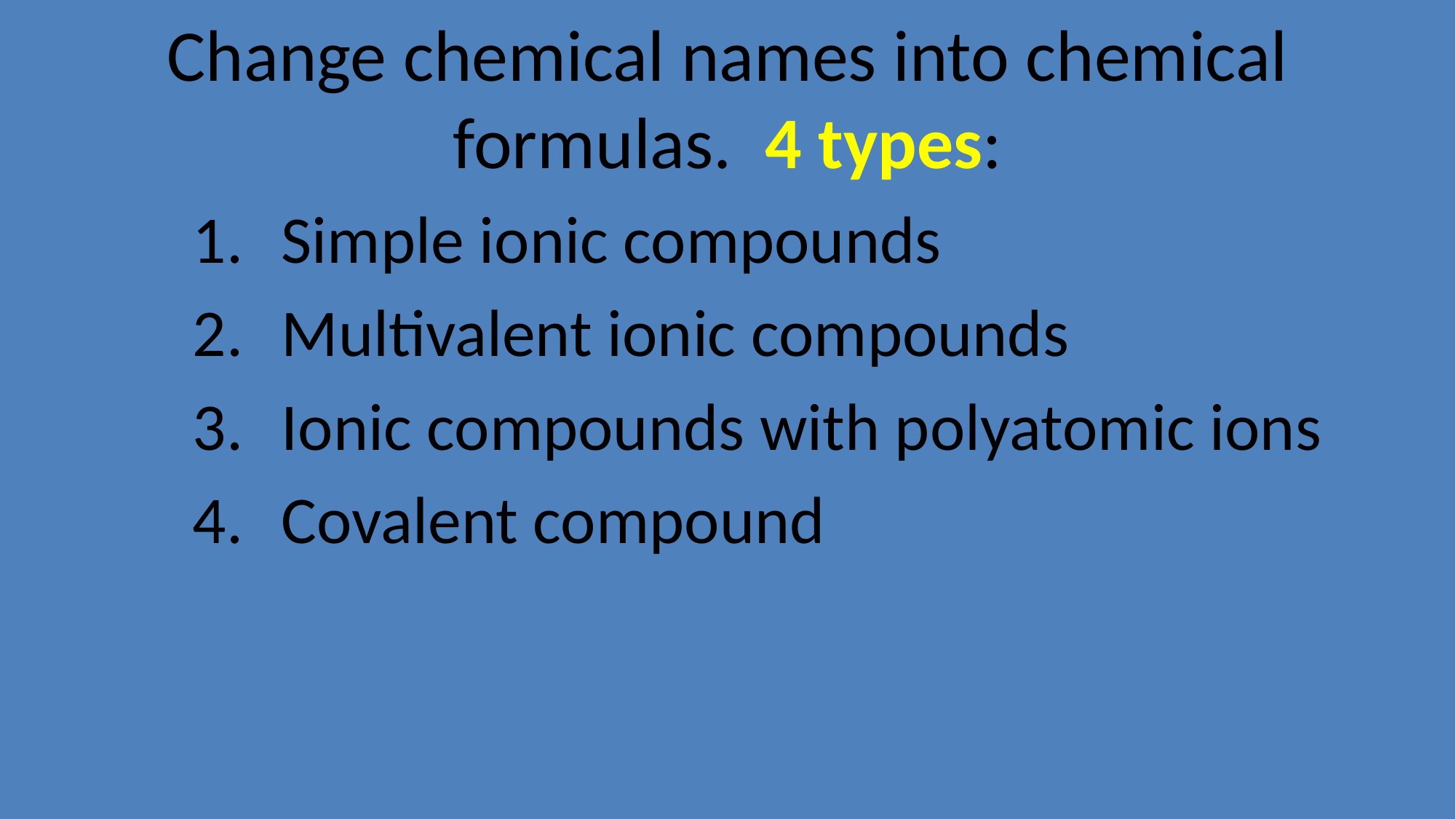

# Change chemical names into chemical formulas.  4 types:
Simple ionic compounds
Multivalent ionic compounds
Ionic compounds with polyatomic ions
Covalent compound